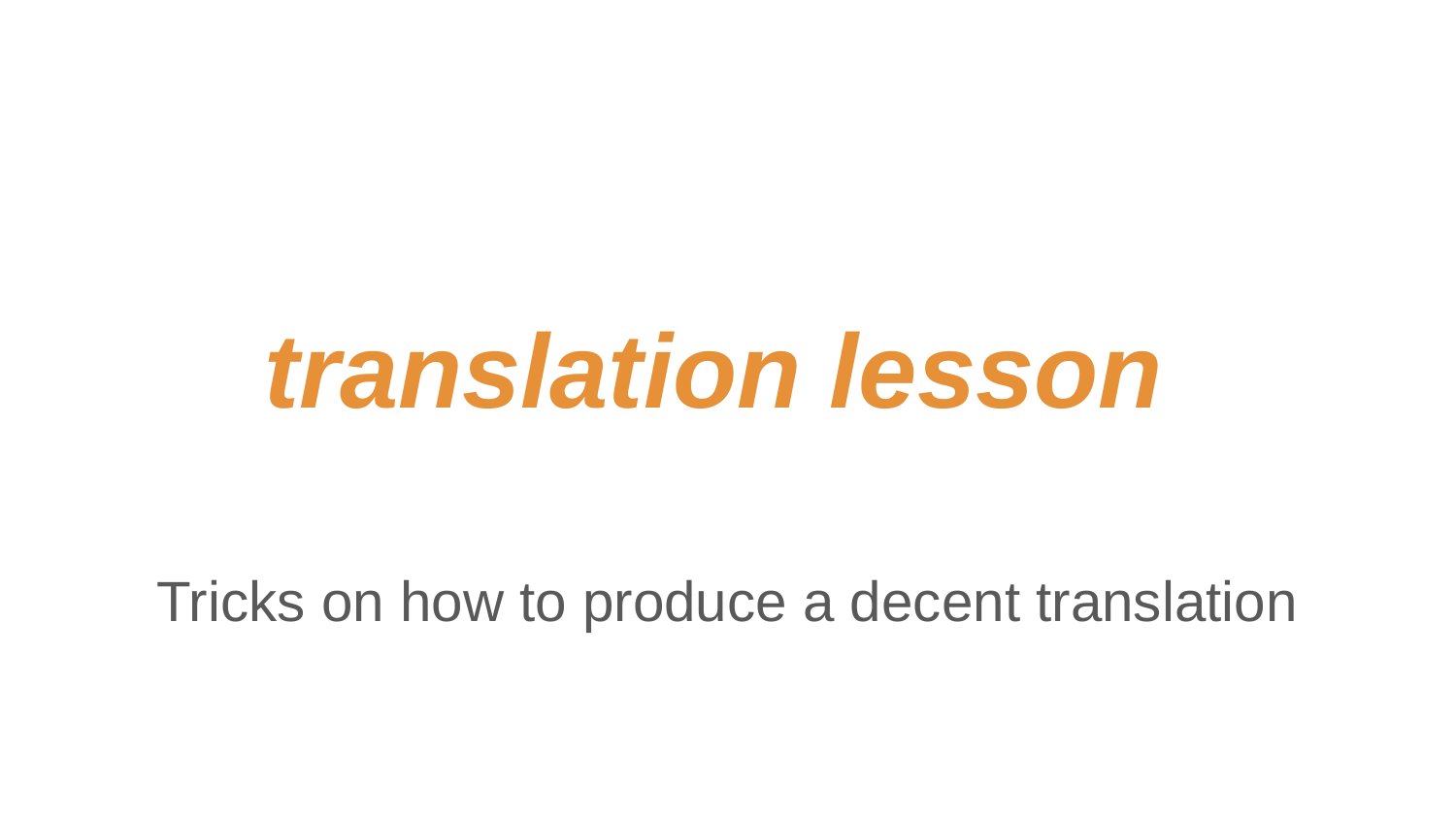

# translation lesson
Tricks on how to produce a decent translation